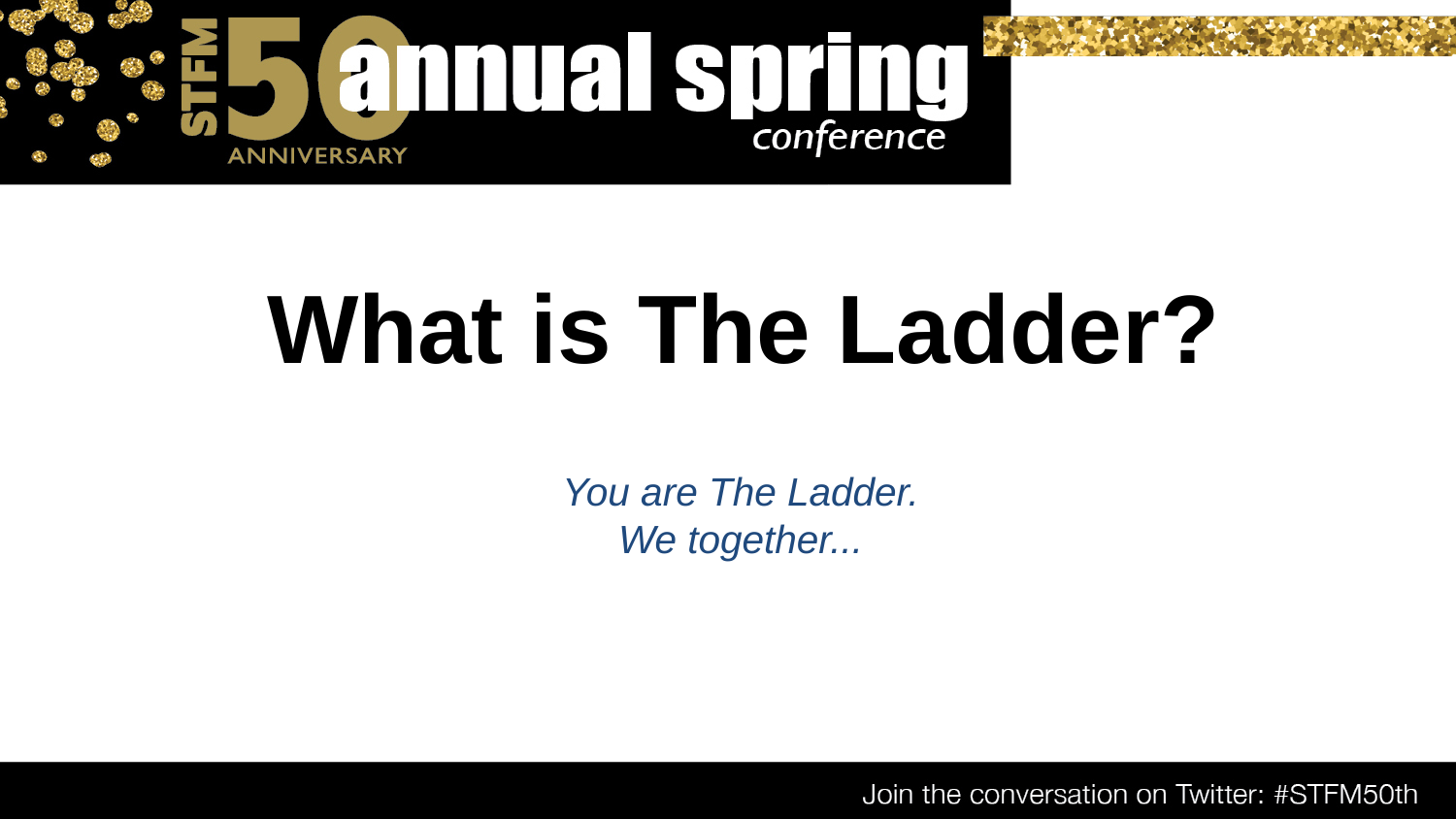

# What is The Ladder?
You are The Ladder.
We together...